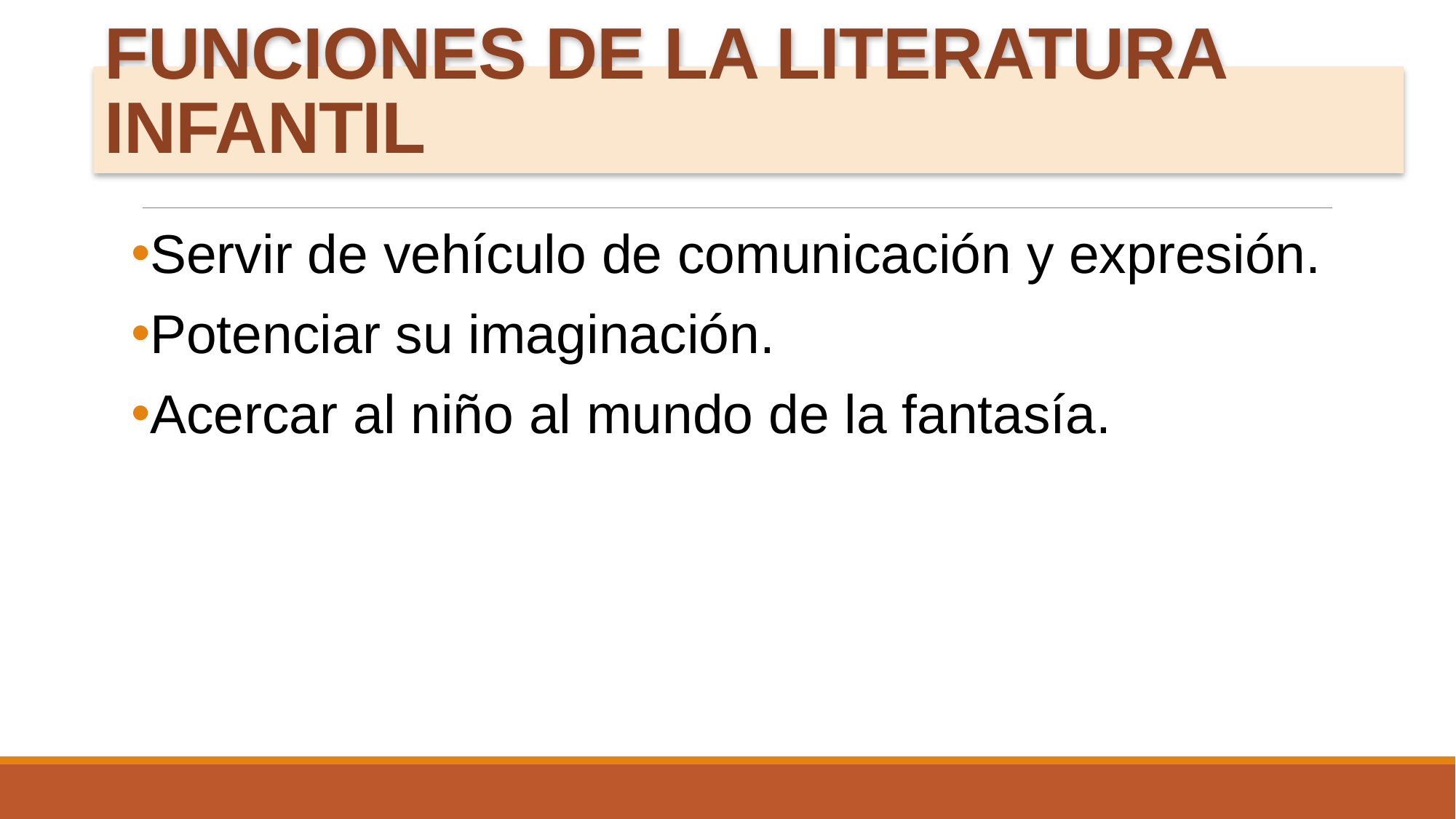

# FUNCIONES DE LA LITERATURA INFANTIL
Servir de vehículo de comunicación y expresión.
Potenciar su imaginación.
Acercar al niño al mundo de la fantasía.